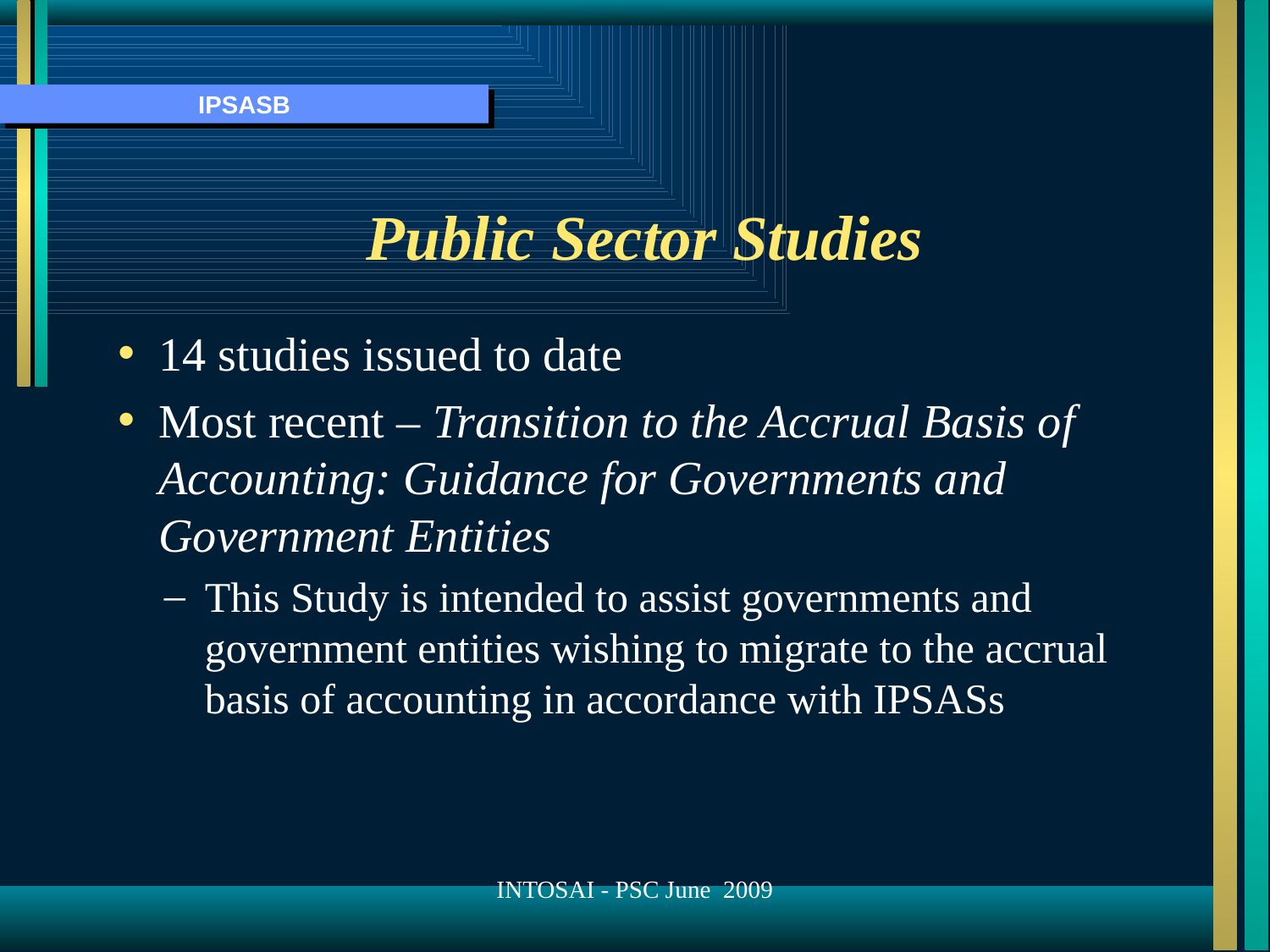

# Public Sector Studies
14 studies issued to date
Most recent – Transition to the Accrual Basis of Accounting: Guidance for Governments and Government Entities
This Study is intended to assist governments and government entities wishing to migrate to the accrual basis of accounting in accordance with IPSASs

INTOSAI - PSC June  2009